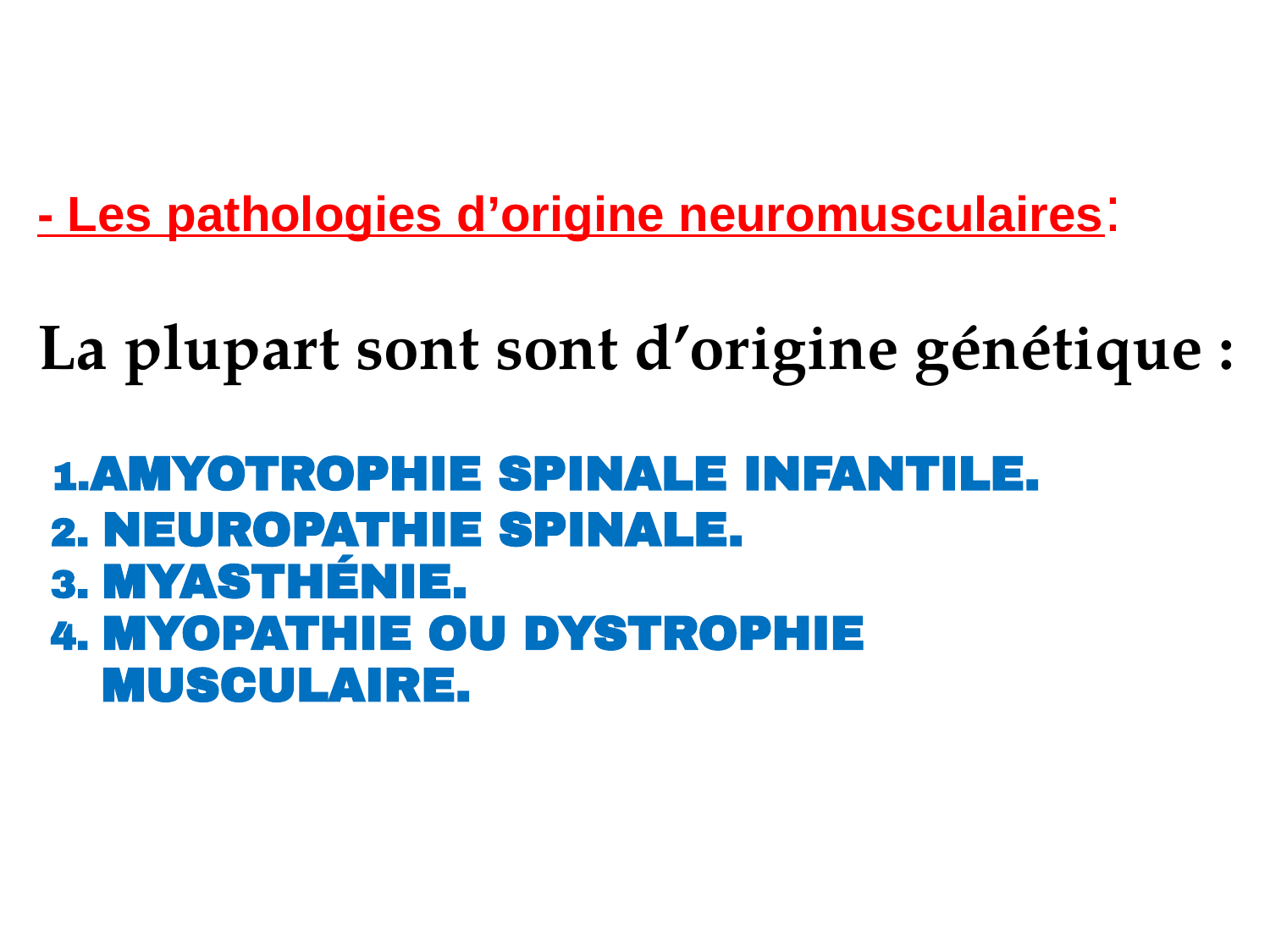

# - Les pathologies d’origine neuromusculaires: La plupart sont sont d’origine génétique : 1.AMYOTROPHIE SPINALE INFANTILE. 2. NEUROPATHIE SPINALE. 3. MYASTHÉNIE. 4. MYOPATHIE OU DYSTROPHIE MUSCULAIRE.